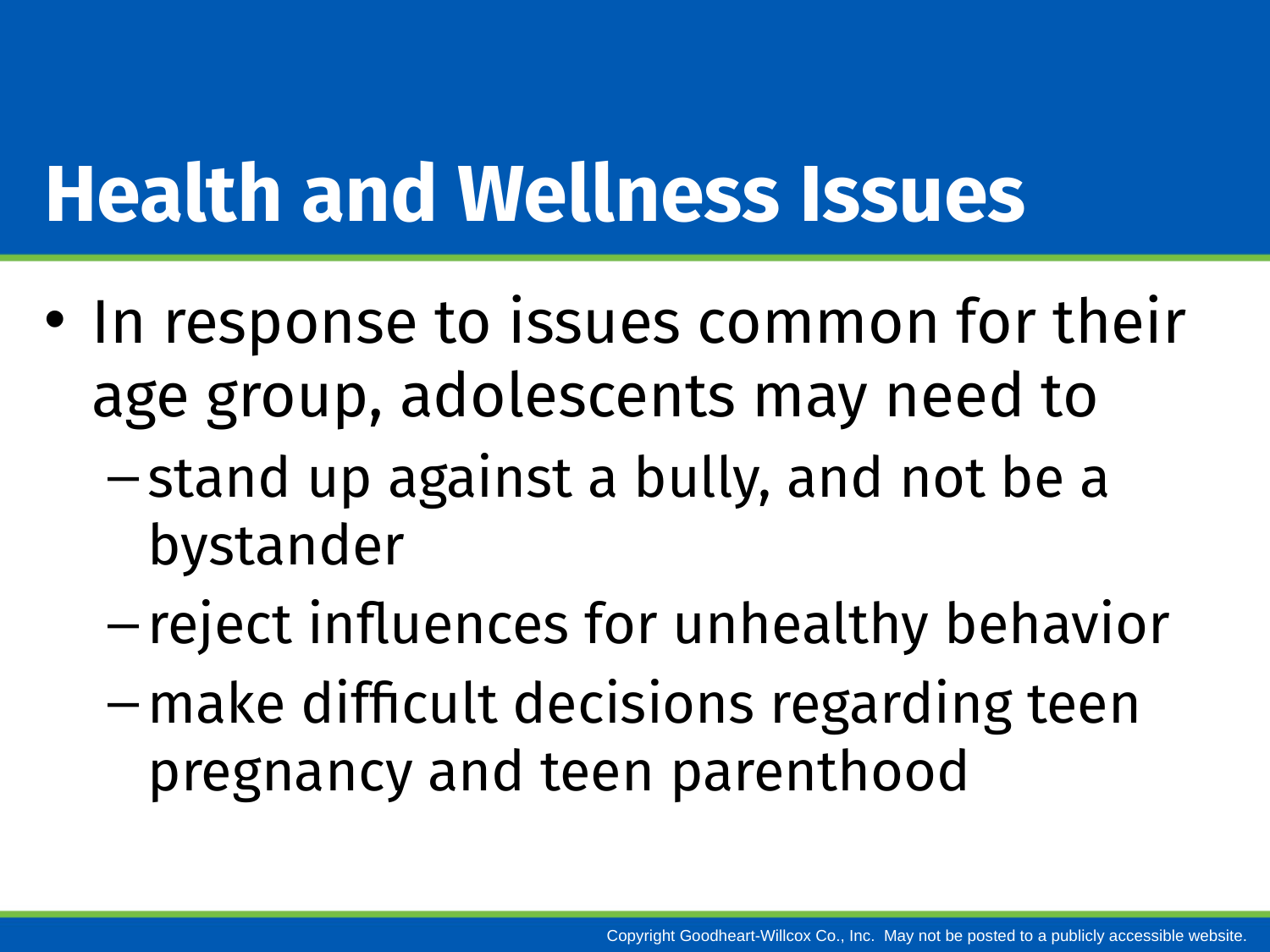

# Health and Wellness Issues
In response to issues common for their age group, adolescents may need to
stand up against a bully, and not be a bystander
reject influences for unhealthy behavior
make difficult decisions regarding teen pregnancy and teen parenthood